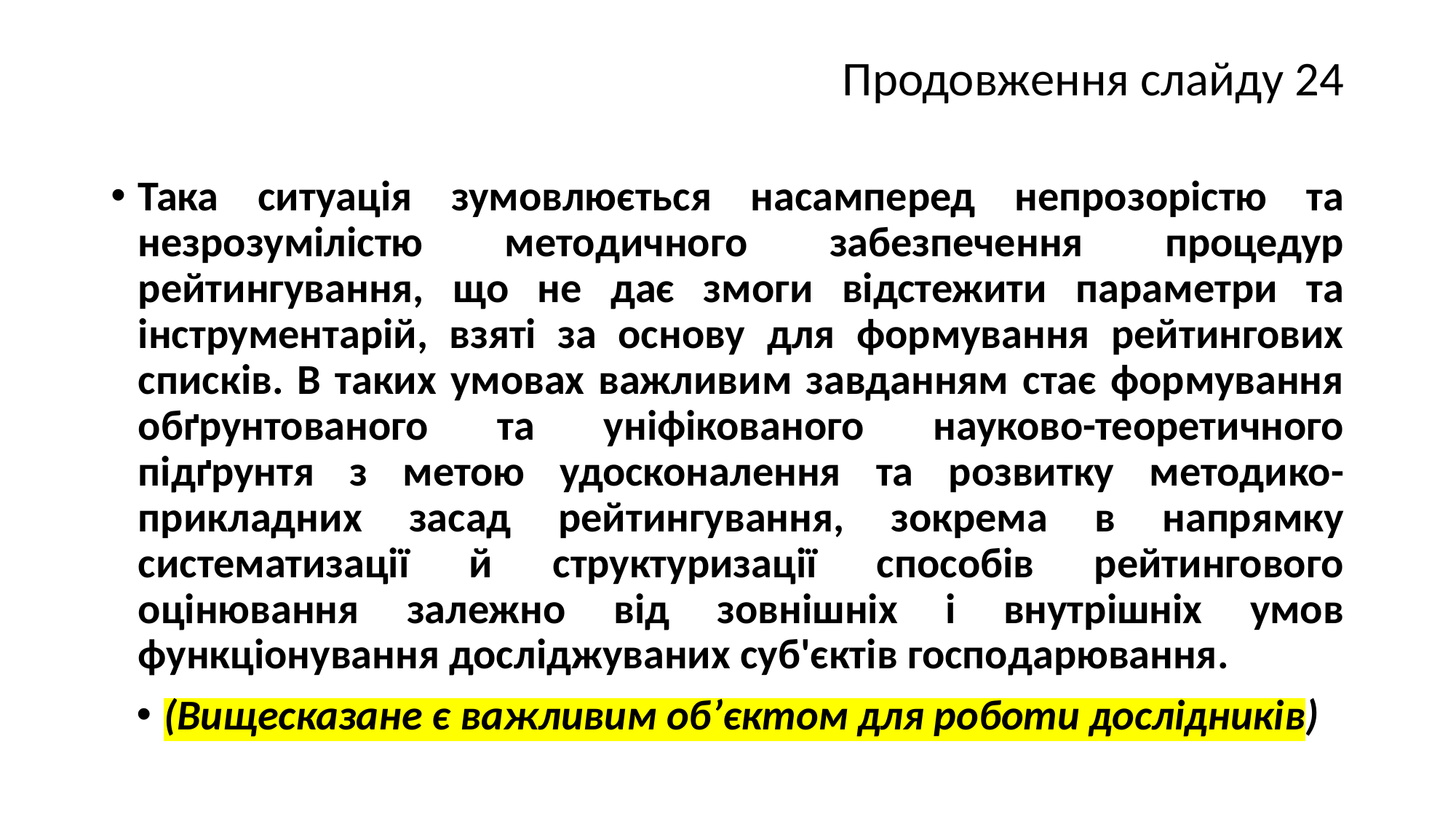

# Продовження слайду 24
Така ситуація зумовлюється насамперед непрозорістю та незрозумілістю методичного забезпечення процедур рейтингування, що не дає змоги відстежити параметри та інструментарій, взяті за основу для формування рейтингових списків. В таких умовах важливим завданням стає формування обґрунтованого та уніфікованого науково-теоретичного підґрунтя з метою удосконалення та розвитку методико-прикладних засад рейтингування, зокрема в напрямку систематизації й структуризації способів рейтингового оцінювання залежно від зовнішніх і внутрішніх умов функціонування досліджуваних суб'єктів господарювання.
(Вищесказане є важливим об’єктом для роботи дослідників)